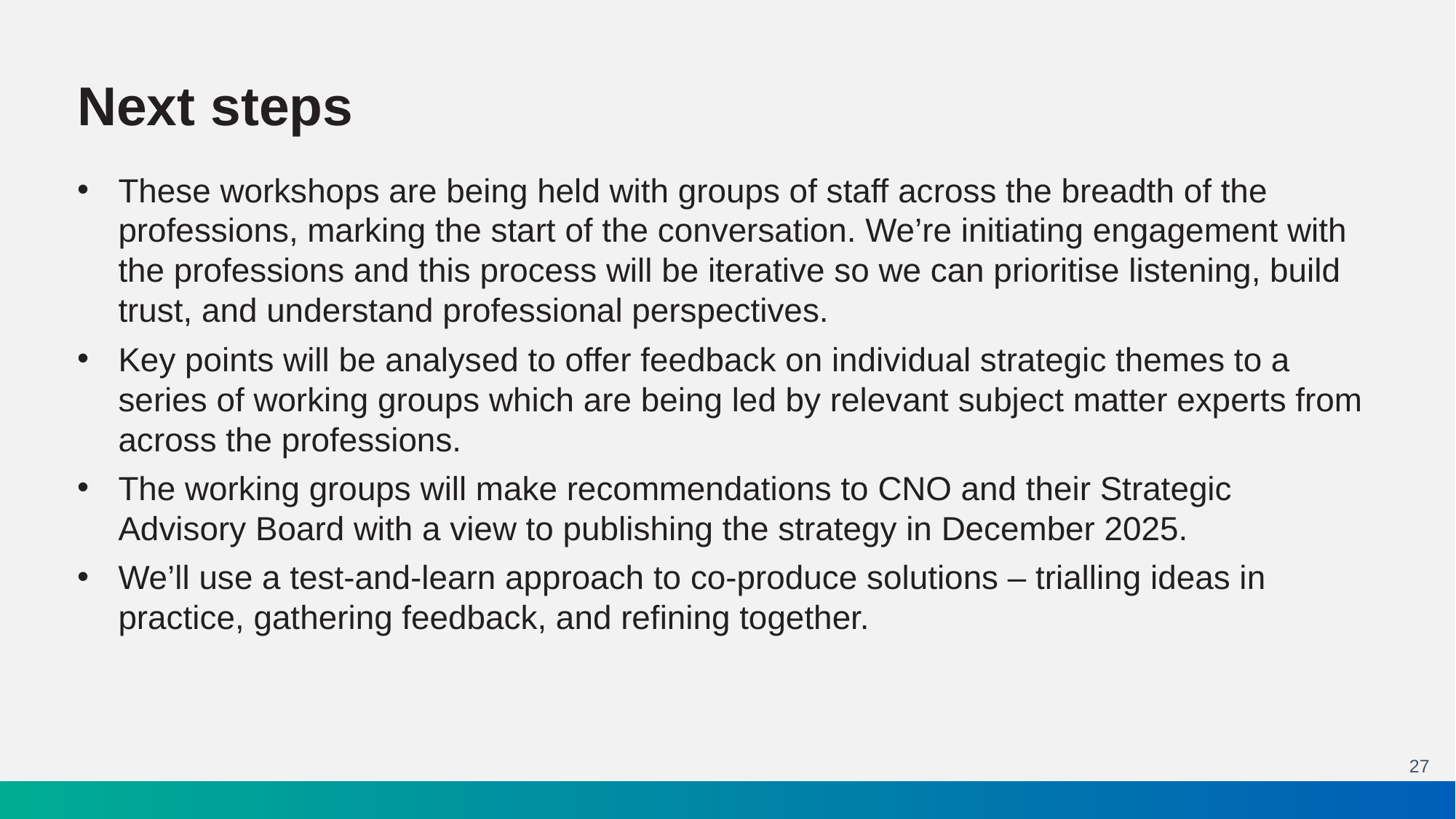

# Next steps
These workshops are being held with groups of staff across the breadth of the professions, marking the start of the conversation. We’re initiating engagement with the professions and this process will be iterative so we can prioritise listening, build trust, and understand professional perspectives.
Key points will be analysed to offer feedback on individual strategic themes to a series of working groups which are being led by relevant subject matter experts from across the professions.
The working groups will make recommendations to CNO and their Strategic Advisory Board with a view to publishing the strategy in December 2025.
We’ll use a test-and-learn approach to co-produce solutions – trialling ideas in practice, gathering feedback, and refining together.